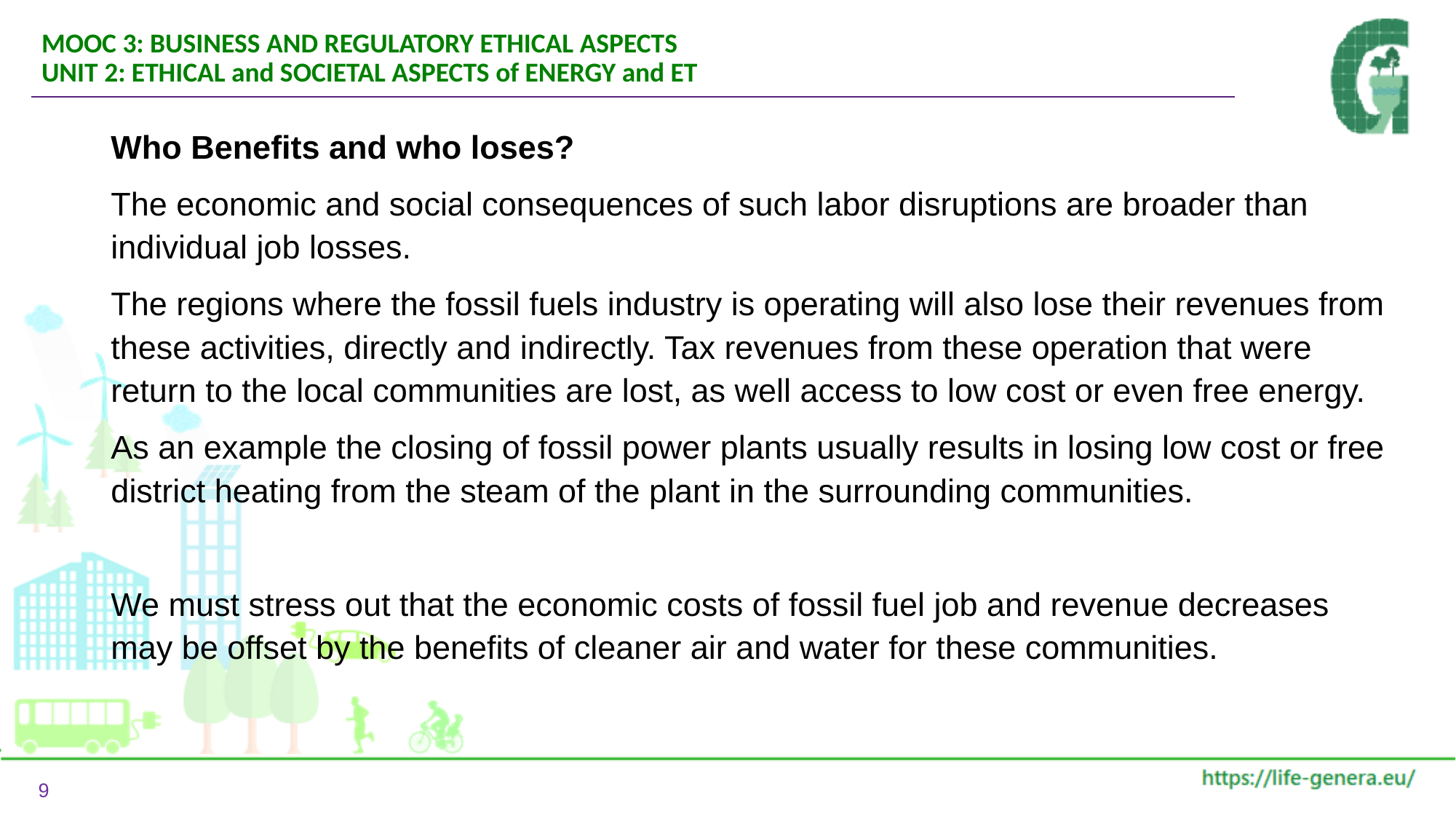

MOOC 3: BUSINESS AND REGULATORY ETHICAL ASPECTS
UNIT 2: ETHICAL and SOCIETAL ASPECTS of ENERGY and ET
Who Benefits and who loses?
The economic and social consequences of such labor disruptions are broader than individual job losses.
The regions where the fossil fuels industry is operating will also lose their revenues from these activities, directly and indirectly. Tax revenues from these operation that were return to the local communities are lost, as well access to low cost or even free energy.
As an example the closing of fossil power plants usually results in losing low cost or free district heating from the steam of the plant in the surrounding communities.

We must stress out that the economic costs of fossil fuel job and revenue decreases may be offset by the benefits of cleaner air and water for these communities.
9